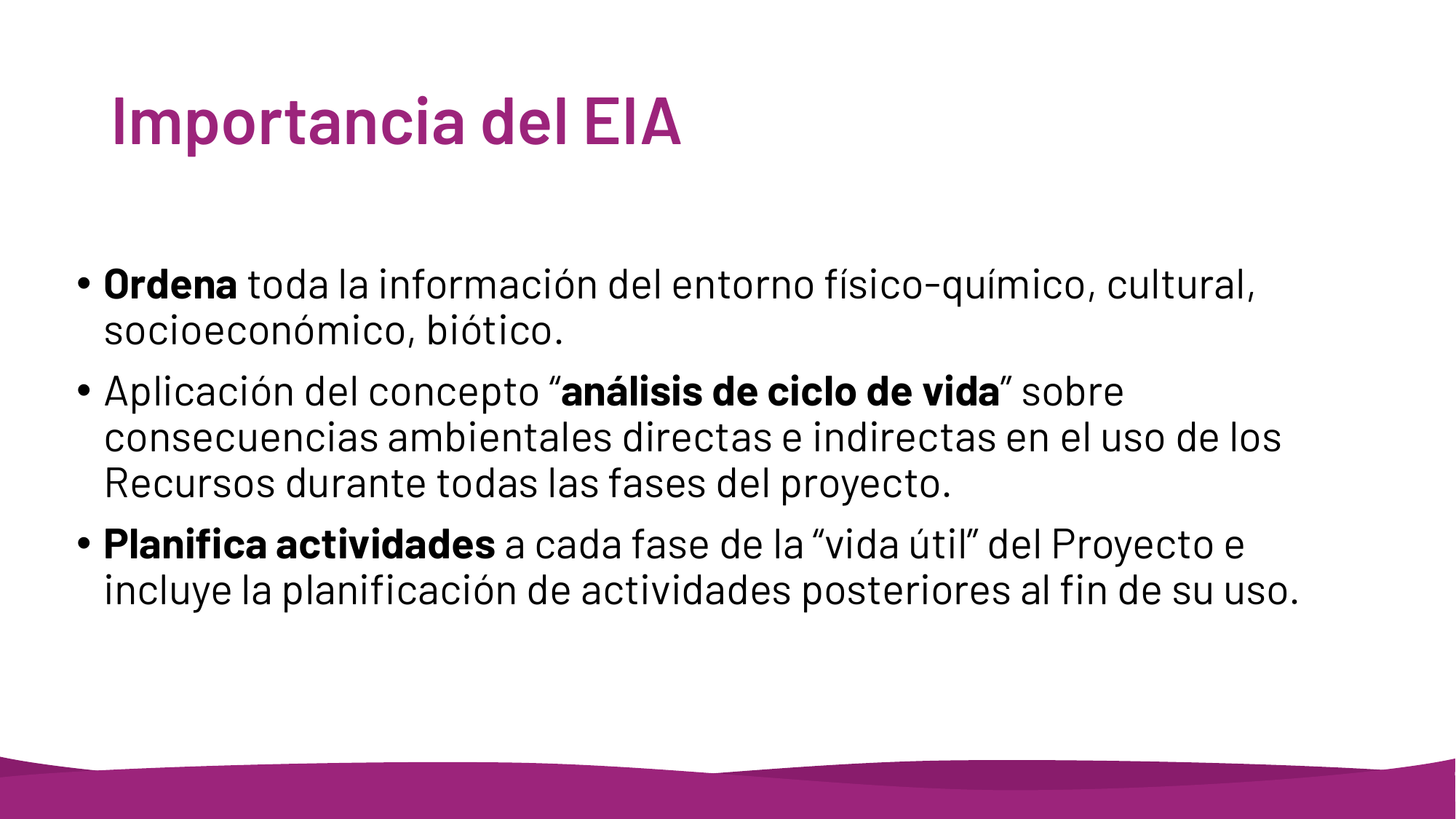

# Importancia del EIA

Ordena toda la información del entorno físico-químico, cultural, socioeconómico, biótico.
Aplicación del concepto “análisis de ciclo de vida” sobre consecuencias ambientales directas e indirectas en el uso de los Recursos durante todas las fases del proyecto.
Planifica actividades a cada fase de la “vida útil” del Proyecto e incluye la planificación de actividades posteriores al fin de su uso.